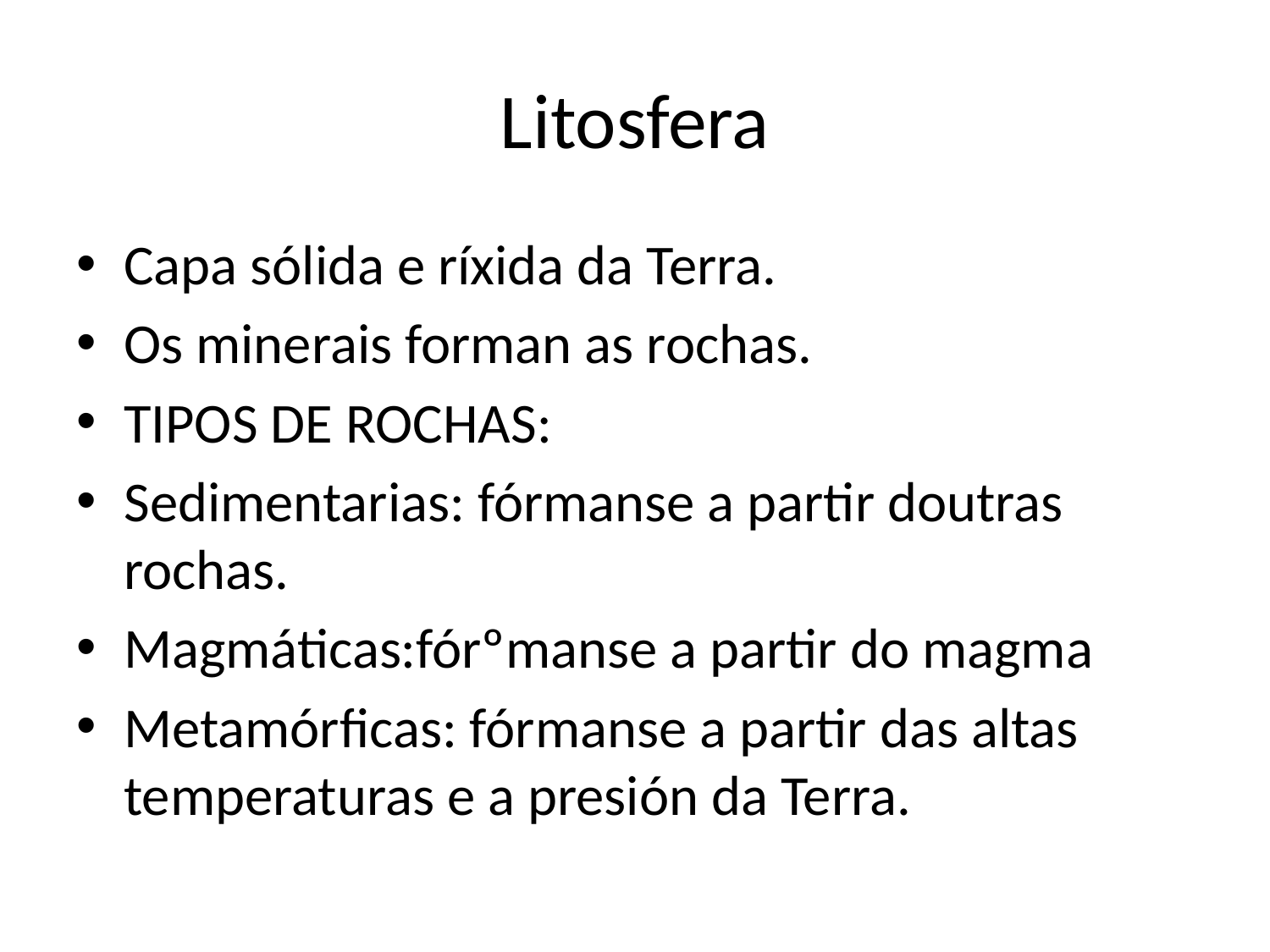

# Litosfera
Capa sólida e ríxida da Terra.
Os minerais forman as rochas.
TIPOS DE ROCHAS:
Sedimentarias: fórmanse a partir doutras rochas.
Magmáticas:fórºmanse a partir do magma
Metamórficas: fórmanse a partir das altas temperaturas e a presión da Terra.